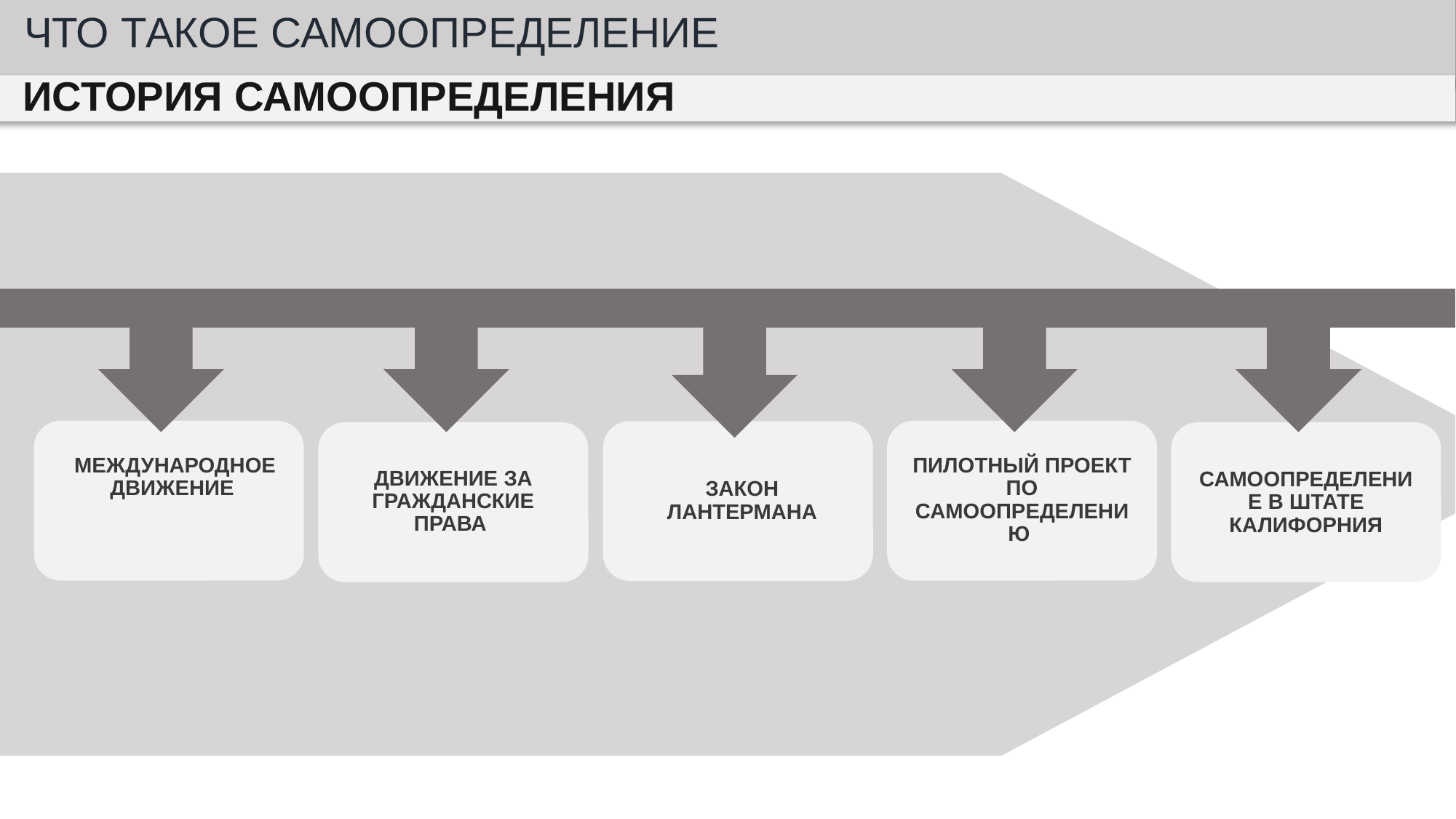

ЧТО ТАКОЕ САМООПРЕДЕЛЕНИЕ
ИСТОРИЯ САМООПРЕДЕЛЕНИЯ

МЕЖДУНАРОДНОЕ ДВИЖЕНИЕ

ПИЛОТНЫЙ ПРОЕКТ ПО
САМООПРЕДЕЛЕНИЮ

ЗАКОН ЛАНТЕРМАНА

ДВИЖЕНИЕ ЗА ГРАЖДАНСКИЕ ПРАВА

САМООПРЕДЕЛЕНИЕ В ШТАТЕ КАЛИФОРНИЯ